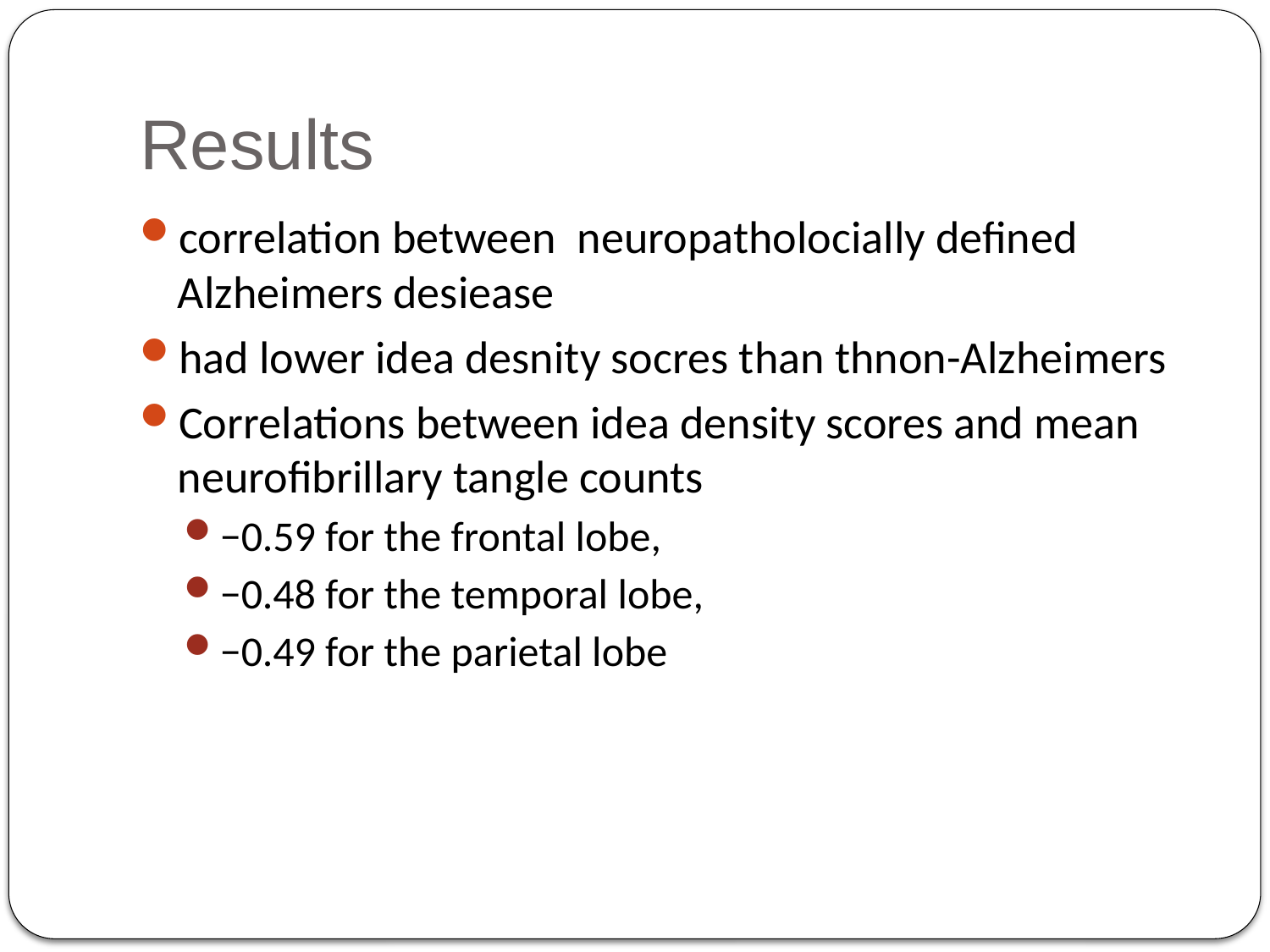

# Results
correlation between  neuropatholocially defined Alzheimers desiease
had lower idea desnity socres than thnon-Alzheimers
Correlations between idea density scores and mean neurofibrillary tangle counts
−0.59 for the frontal lobe,
−0.48 for the temporal lobe,
−0.49 for the parietal lobe